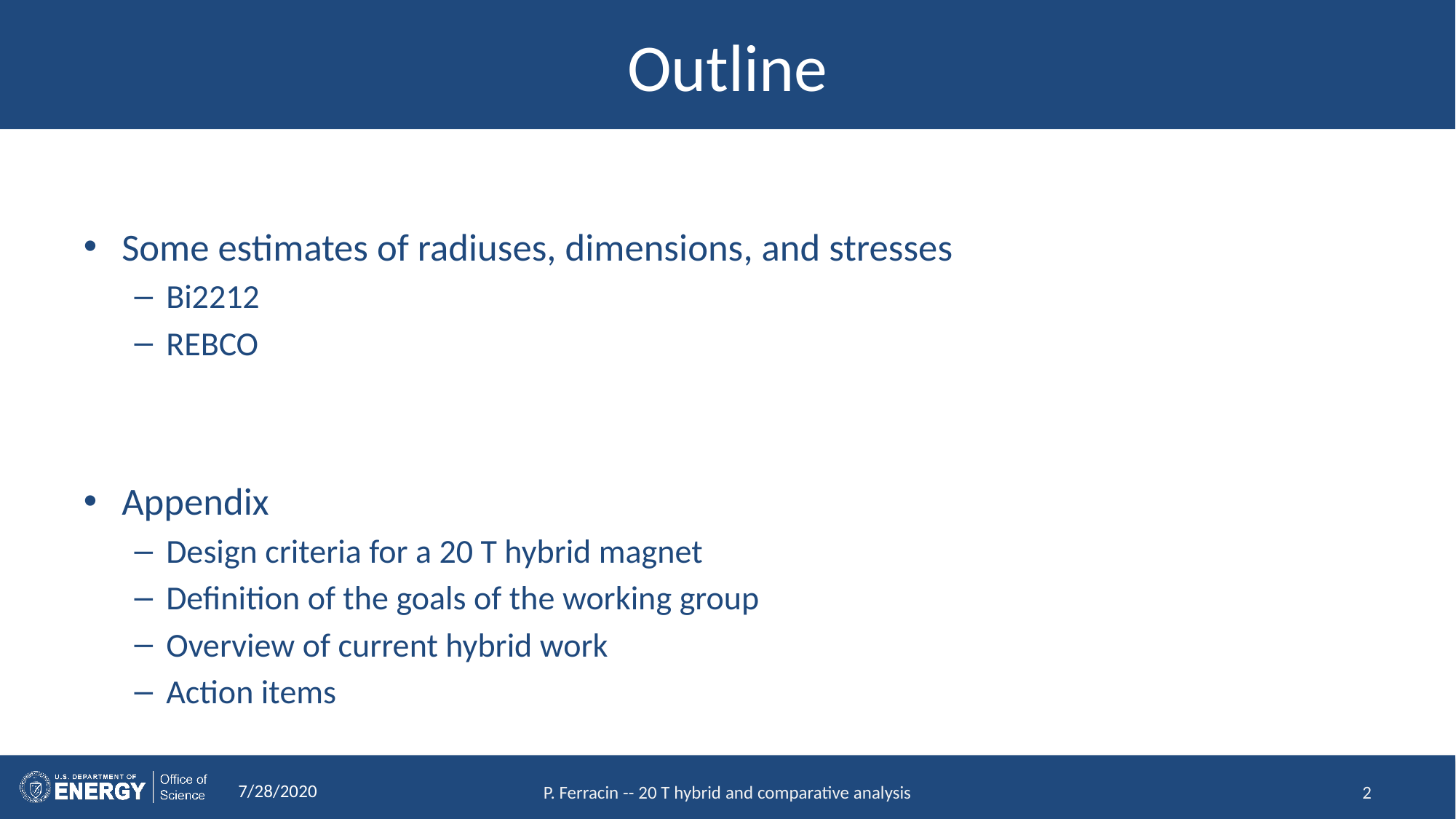

# Outline

Some estimates of radiuses, dimensions, and stresses
Bi2212
REBCO

Appendix
Design criteria for a 20 T hybrid magnet
Definition of the goals of the working group
Overview of current hybrid work
Action items

7/28/2020
P. Ferracin -- 20 T hybrid and comparative analysis
2